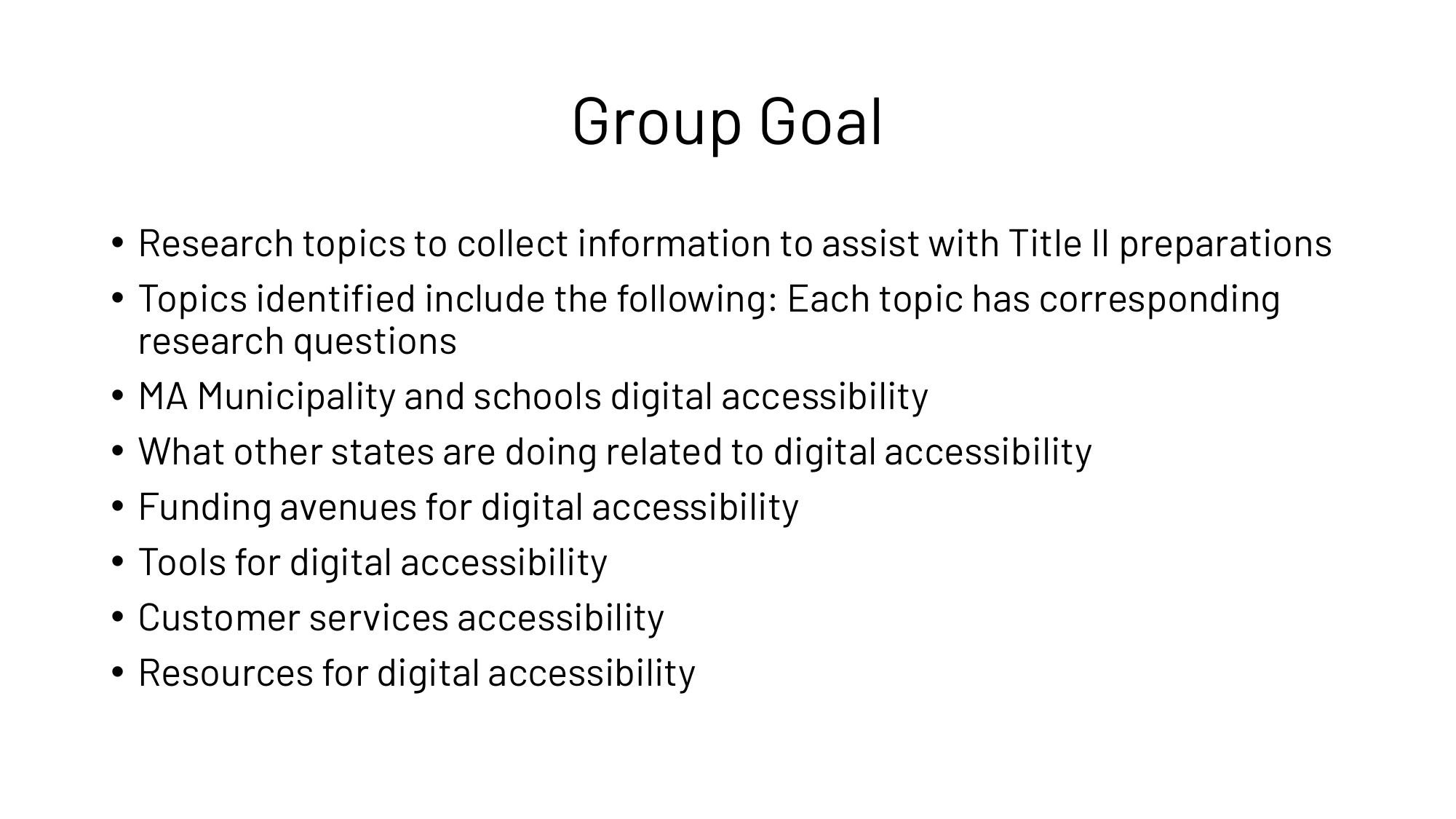

# Group Goal
Research topics to collect information to assist with Title II preparations
Topics identified include the following: Each topic has corresponding research questions
MA Municipality and schools digital accessibility
What other states are doing related to digital accessibility
Funding avenues for digital accessibility
Tools for digital accessibility
Customer services accessibility
Resources for digital accessibility